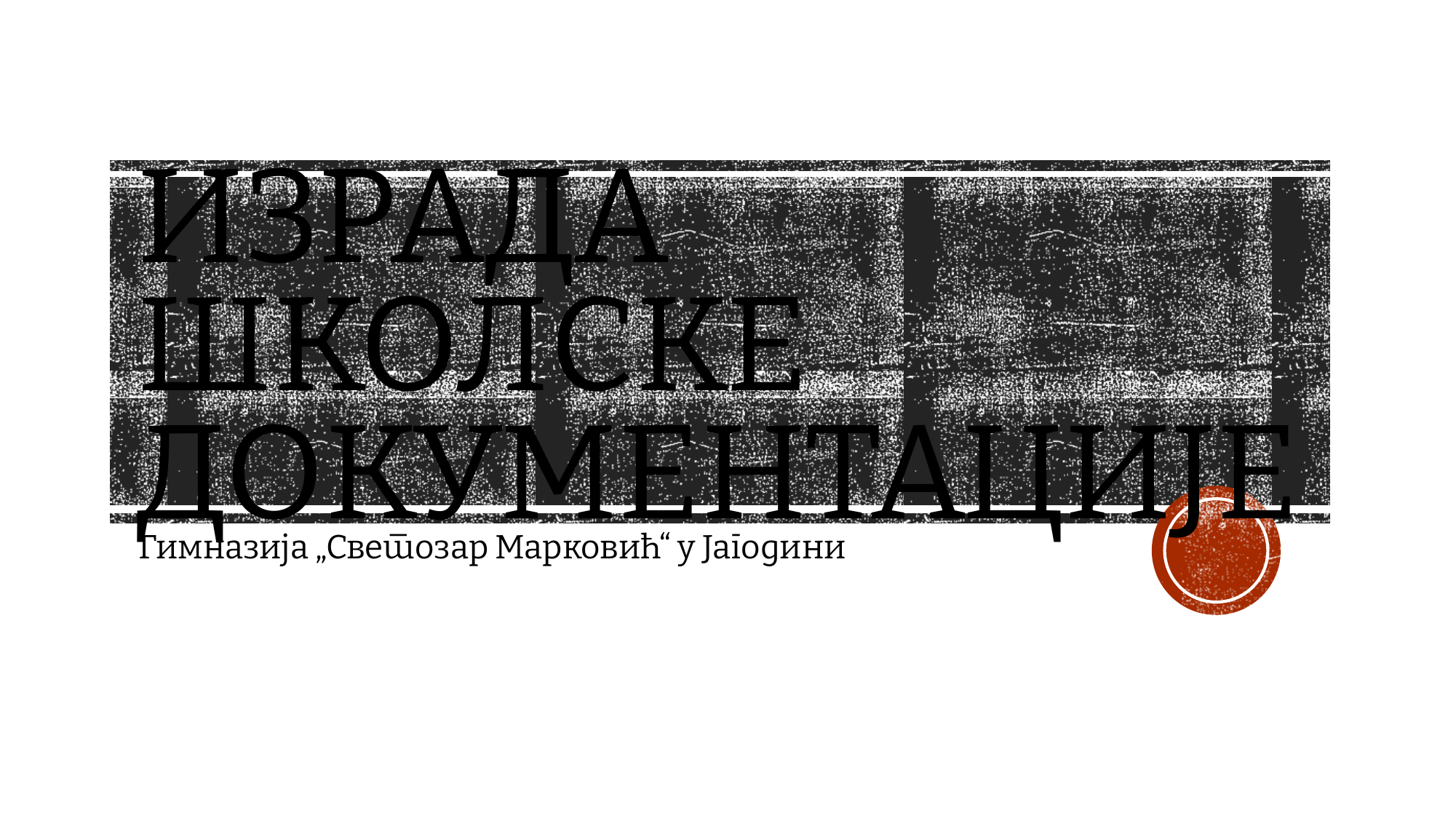

# Израда школске документације
Гимназија „Светозар Марковић“ у Јагодини